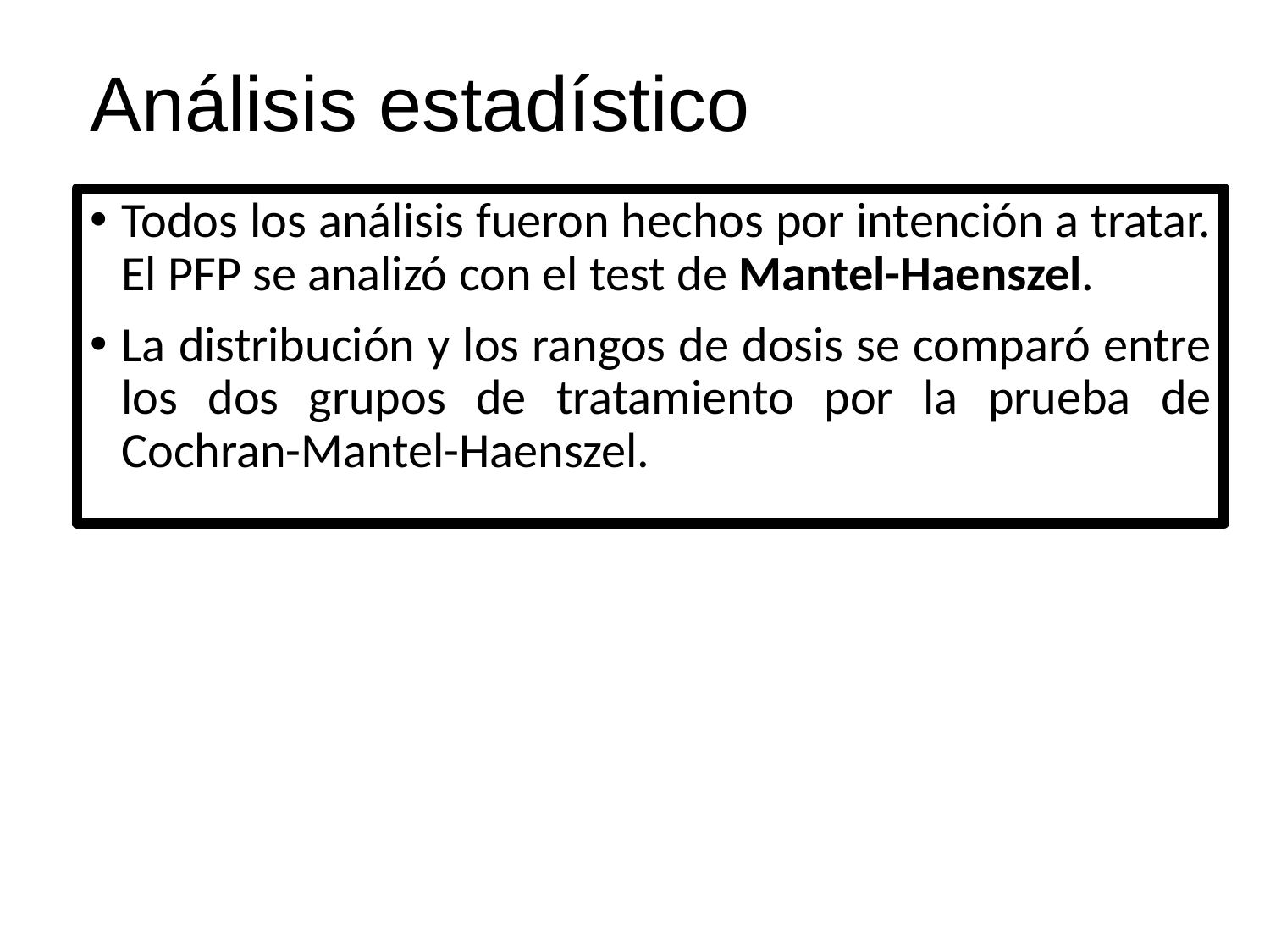

# Análisis estadístico
Todos los análisis fueron hechos por intención a tratar. El PFP se analizó con el test de Mantel-Haenszel.
La distribución y los rangos de dosis se comparó entre los dos grupos de tratamiento por la prueba de Cochran-Mantel-Haenszel.